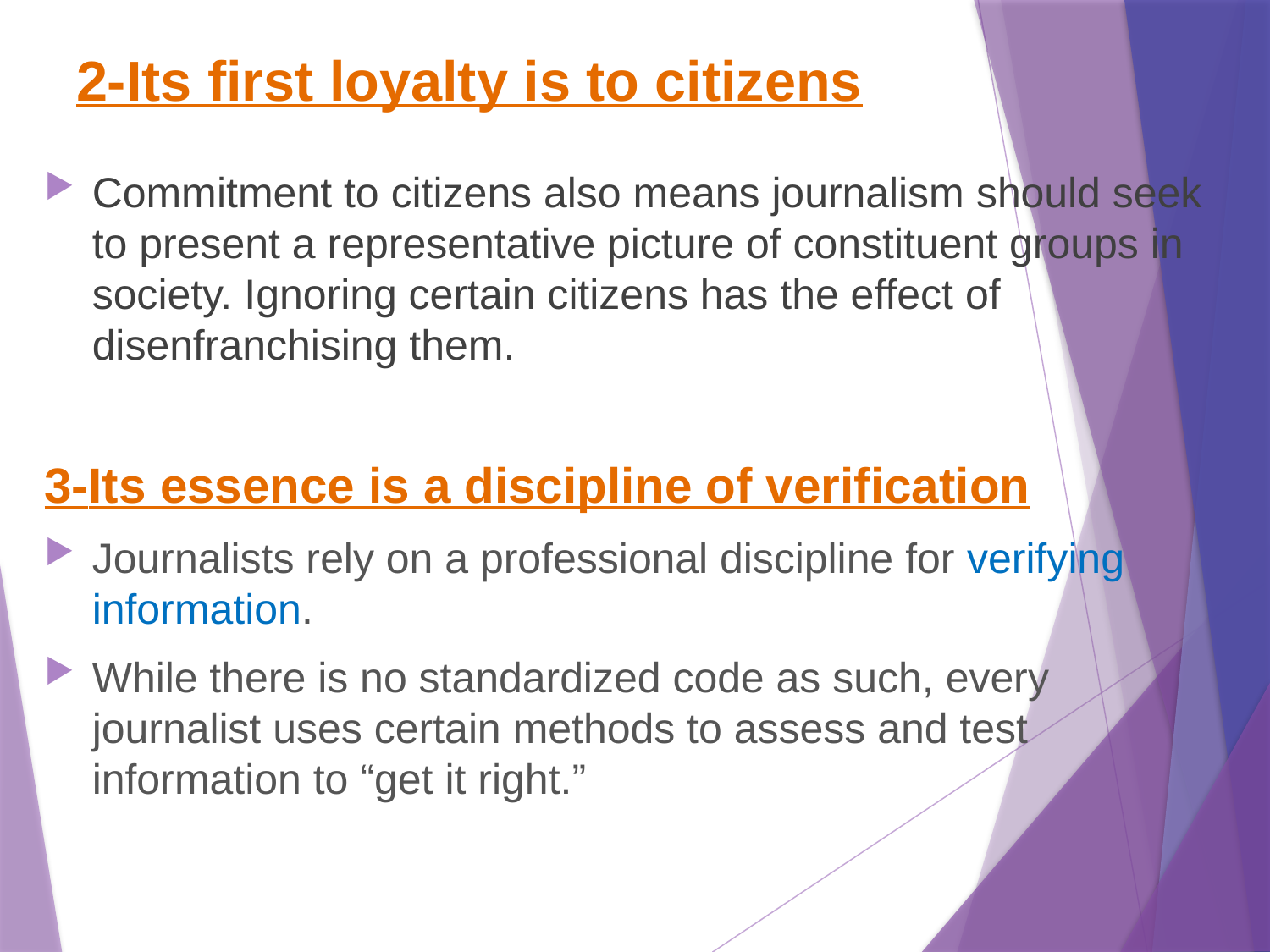

# 2-Its first loyalty is to citizens
Commitment to citizens also means journalism should seek to present a representative picture of constituent groups in society. Ignoring certain citizens has the effect of disenfranchising them.

3-Its essence is a discipline of verification
Journalists rely on a professional discipline for verifying information.
While there is no standardized code as such, every journalist uses certain methods to assess and test information to “get it right.”